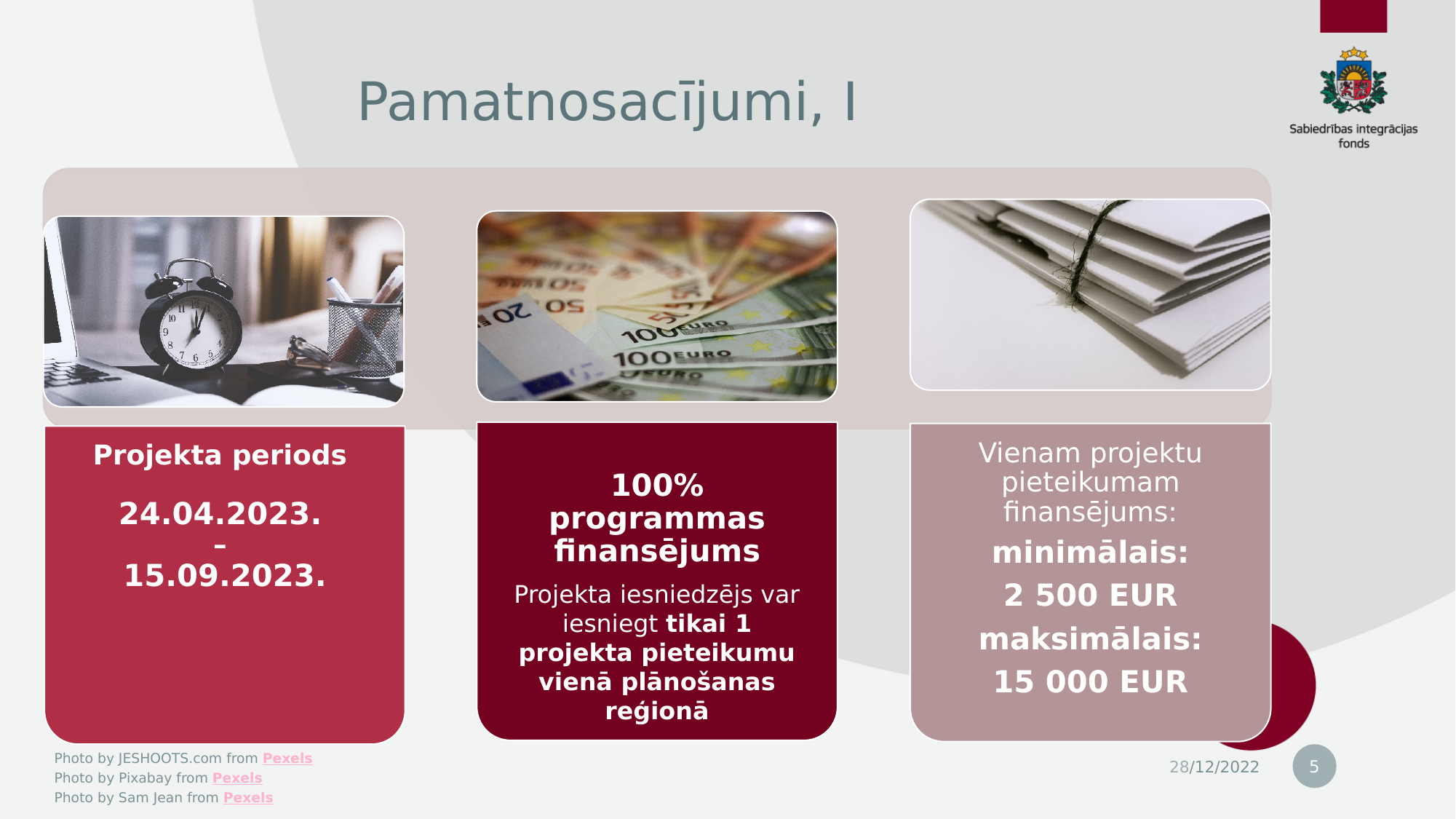

# Pamatnosacījumi, I

100% programmas finansējums
Projekta iesniedzējs var iesniegt tikai 1 projekta pieteikumu vienā plānošanas reģionā
Projekta periods
24.04.2023.
–
15.09.2023.
Vienam projektu pieteikumam finansējums:
minimālais:
2 500 EUR
maksimālais:
15 000 EUR

5
28/12/2022
Photo by JESHOOTS.com from Pexels
Photo by Pixabay from Pexels
Photo by Sam Jean from Pexels